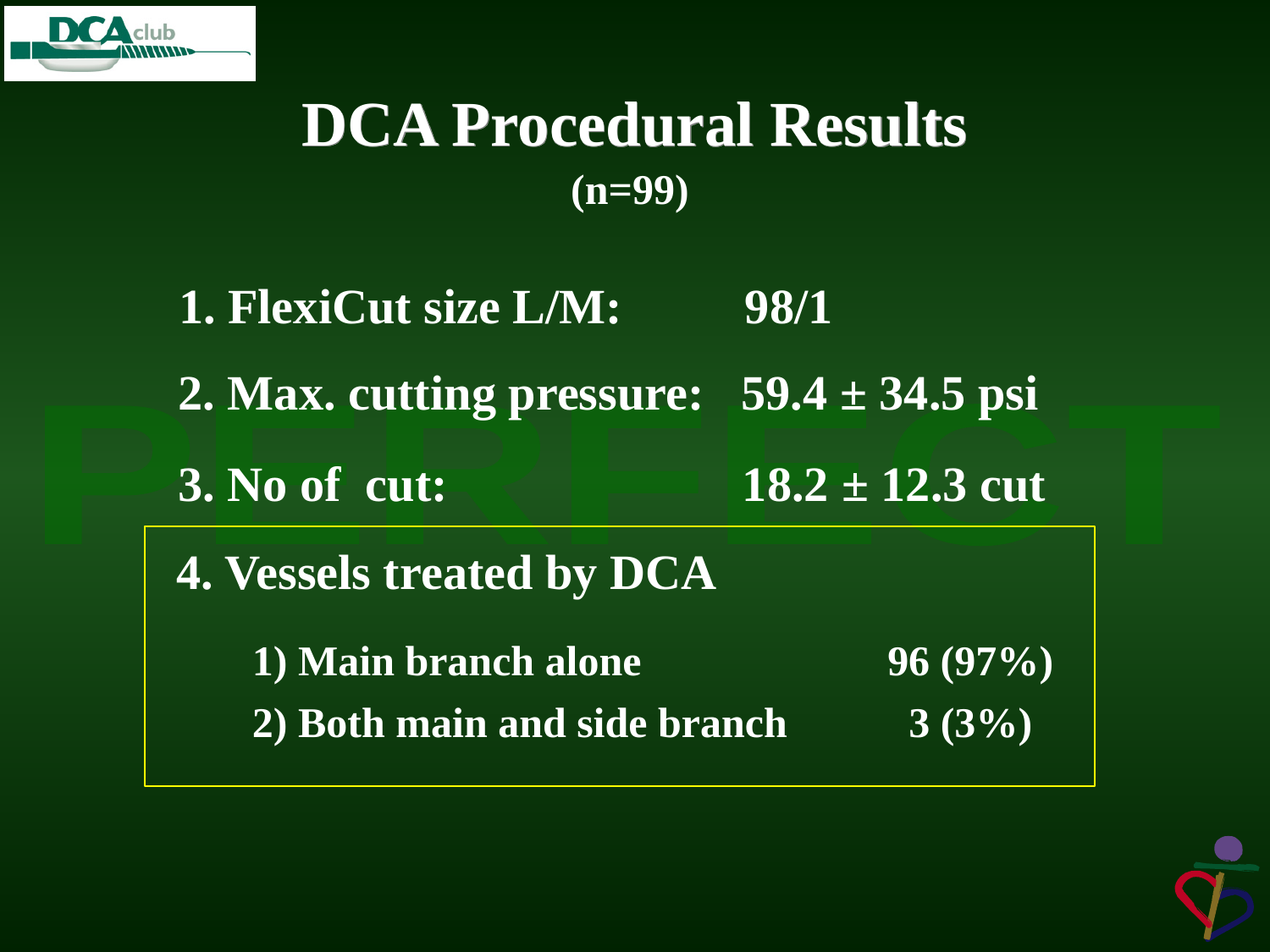

# DCA Procedural Results
(n=99)
1. FlexiCut size L/M:          98/1
2. Max. cutting pressure:   59.4 ± 34.5 psi
3. No of  cut:                        18.2 ± 12.3 cut

4. Vessels treated by DCA
1) Main branch alone
2) Both main and side branch
96 (97%)
  3 (3%)